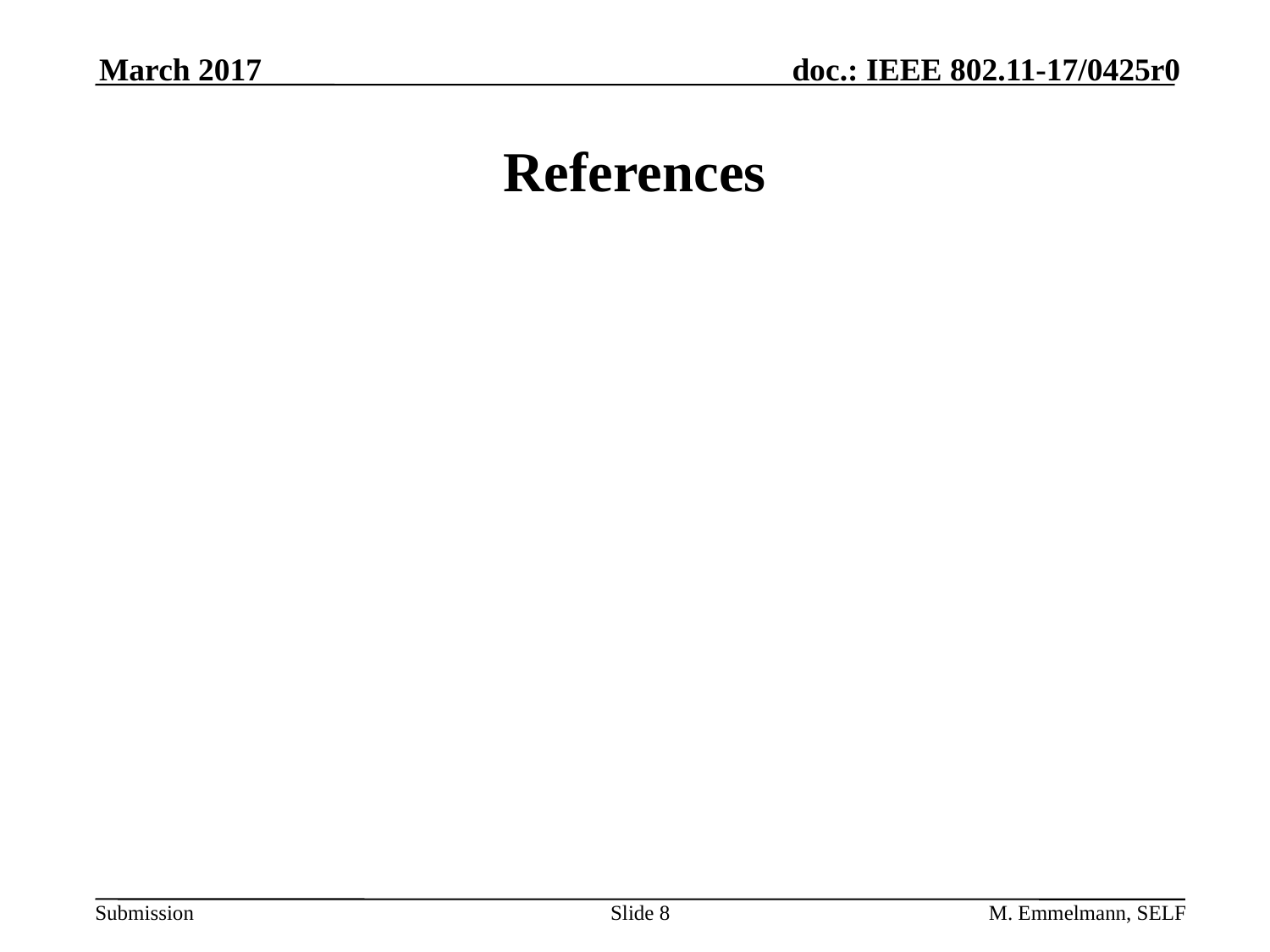

March 2017
# References

Slide 8
M. Emmelmann, SELF